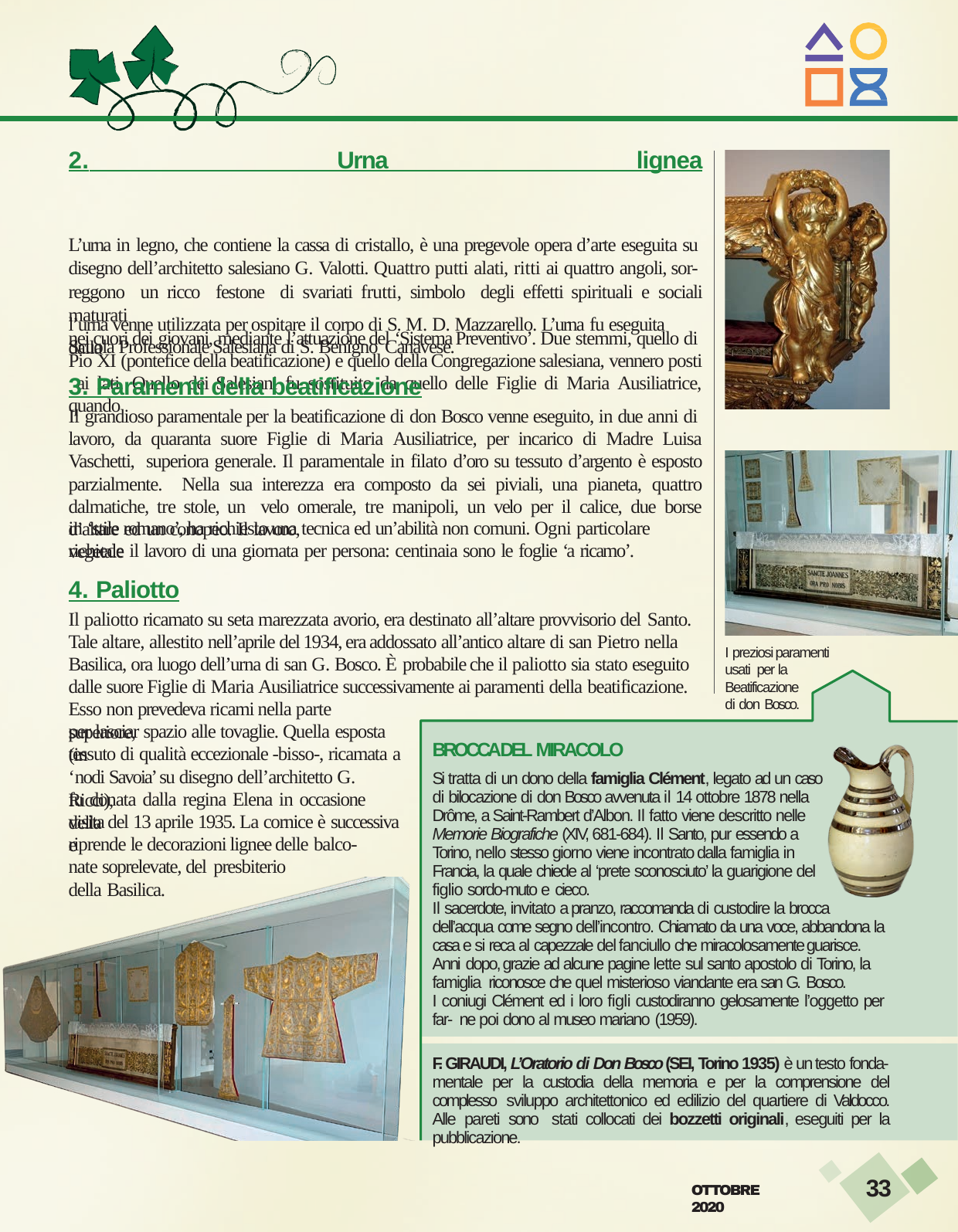

2. Urna lignea 	                                                                                                                                                                                               L’urna in legno, che contiene la cassa di cristallo, è una pregevole opera d’arte eseguita su  disegno dell’architetto salesiano G. Valotti. Quattro putti alati, ritti ai quattro angoli, sor-  reggono  un ricco  festone  di svariati frutti, simbolo  degli effetti spirituali e sociali maturati
nei cuori dei giovani, mediante l’attuazione del ‘Sistema Preventivo’. Due stemmi, quello di  Pio XI (pontefice della beatificazione) e quello della Congregazione salesiana, vennero posti  ai lati. Quello dei Salesiani fu sostituito da quello delle Figlie di Maria Ausiliatrice, quando

l’urna venne utilizzata per ospitare il corpo di S. M. D. Mazzarello. L’urna fu eseguita dalla
Scuola Professionale Salesiana di S. Benigno Canavese.
3. Paramenti della beatificazione
Il grandioso paramentale per la beatificazione di don Bosco venne eseguito, in due anni di  lavoro, da quaranta suore Figlie di Maria Ausiliatrice, per incarico di Madre Luisa Vaschetti,  superiora generale. Il paramentale in filato d’oro su tessuto d’argento è esposto parzialmente.  Nella sua interezza era composto da sei piviali, una pianeta, quattro dalmatiche, tre stole, un  velo omerale, tre manipoli, un velo per il calice, due borse d’altare ed un conopeo. Il lavoro,
in ‘stile romano’, ha richiesto una tecnica ed un’abilità non comuni. Ogni particolare vegetale
richiede il lavoro di una giornata per persona: centinaia sono le foglie ‘a ricamo’.
4. Paliotto
Il paliotto ricamato su seta marezzata avorio, era destinato all’altare provvisorio del Santo.
Tale altare, allestito nell’aprile del 1934, era addossato all’antico altare di san Pietro nella
I preziosi paramenti usati  per la Beatificazione
di don Bosco.
Basilica, ora luogo dell’urna di san G. Bosco. È probabile che il paliotto sia stato eseguito

dalle suore Figlie di Maria Ausiliatrice successivamente ai paramenti della beatificazione.
Esso non prevedeva ricami nella parte superiore,
per lasciar spazio alle tovaglie. Quella esposta (in
BROCCA DEL MIRACOLO
Si tratta di un dono della famiglia Clément, legato ad un caso  di bilocazione di don Bosco avvenuta il 14 ottobre 1878 nella  Drôme, a Saint-Rambert d’Albon. Il fatto viene descritto nelle  Memorie Biografiche (XIV, 681-684). Il Santo, pur essendo a  Torino, nello stesso giorno viene incontrato dalla famiglia in  Francia, la quale chiede al ‘prete sconosciuto’ la guarigione del  figlio sordo-muto e cieco.
Il sacerdote, invitato a pranzo, raccomanda di custodire la brocca  dell’acqua come segno dell’incontro. Chiamato da una voce, abbandona la  casa e si reca al capezzale del fanciullo che miracolosamente guarisce. Anni  dopo, grazie ad alcune pagine lette sul santo apostolo di Torino, la famiglia  riconosce che quel misterioso viandante era san G. Bosco.
I coniugi Clément ed i loro figli custodiranno gelosamente l’oggetto per far-  ne poi dono al museo mariano (1959).
tessuto di qualità eccezionale -bisso-, ricamata a
‘nodi Savoia’ su disegno dell’architetto G. Ricci),
fu donata dalla regina Elena in occasione della
visita del 13 aprile 1935. La cornice è successiva e
riprende le decorazioni lignee delle balco-
nate soprelevate, del presbiterio
della Basilica.
F. GIRAUDI, L’Oratorio di Don Bosco (SEI, Torino 1935) è un testo fonda-  mentale per la custodia della memoria e per la comprensione del complesso  sviluppo architettonico ed edilizio del quartiere di Valdocco. Alle pareti sono  stati collocati dei bozzetti originali, eseguiti per la pubblicazione.
33
OTTOBRE 2020